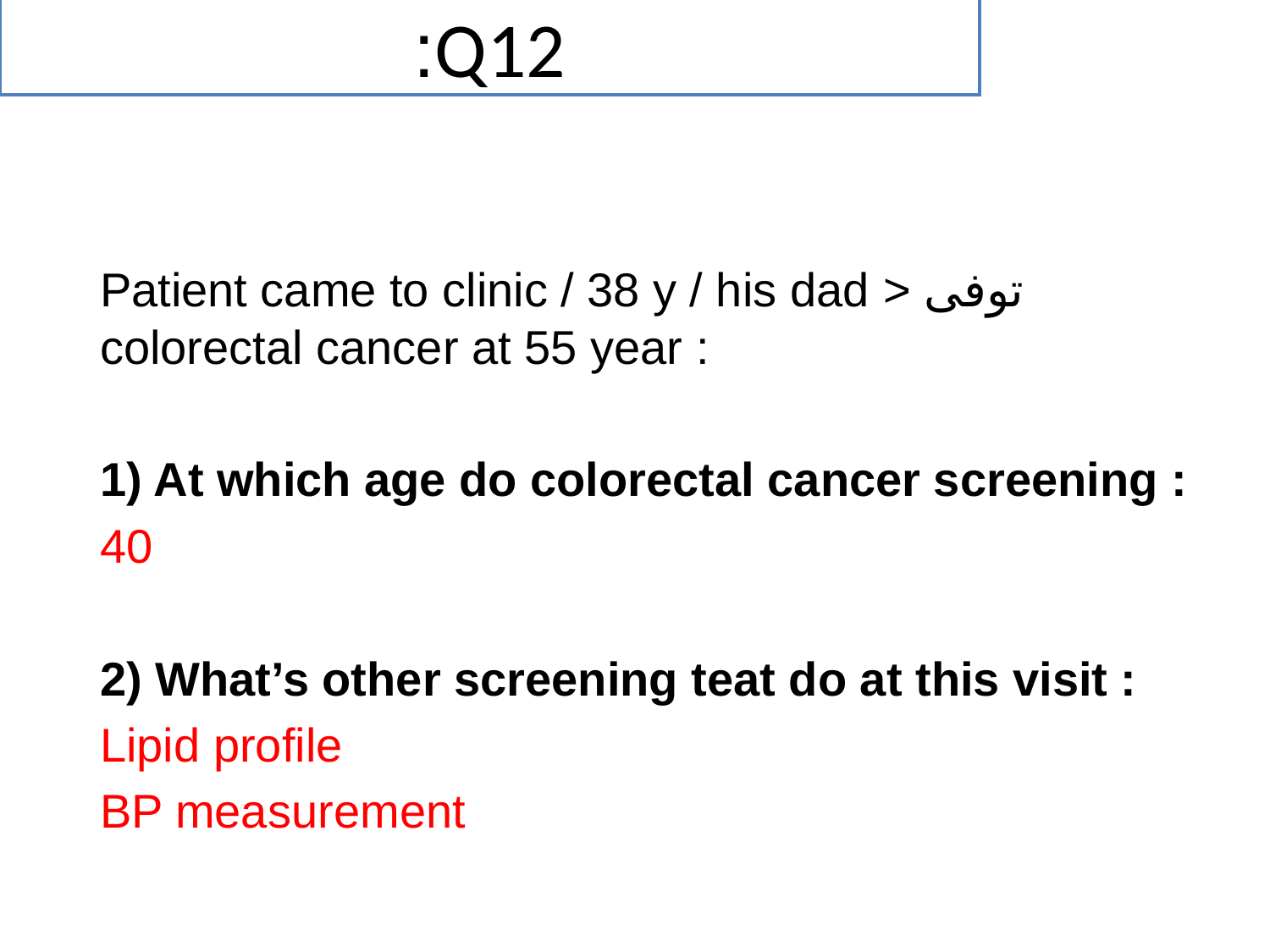

# Q12:
Patient came to clinic / 38 y / his dad > توفى colorectal cancer at 55 year :

1) At which age do colorectal cancer screening :
40

2) What’s other screening teat do at this visit :
Lipid profile
BP measurement